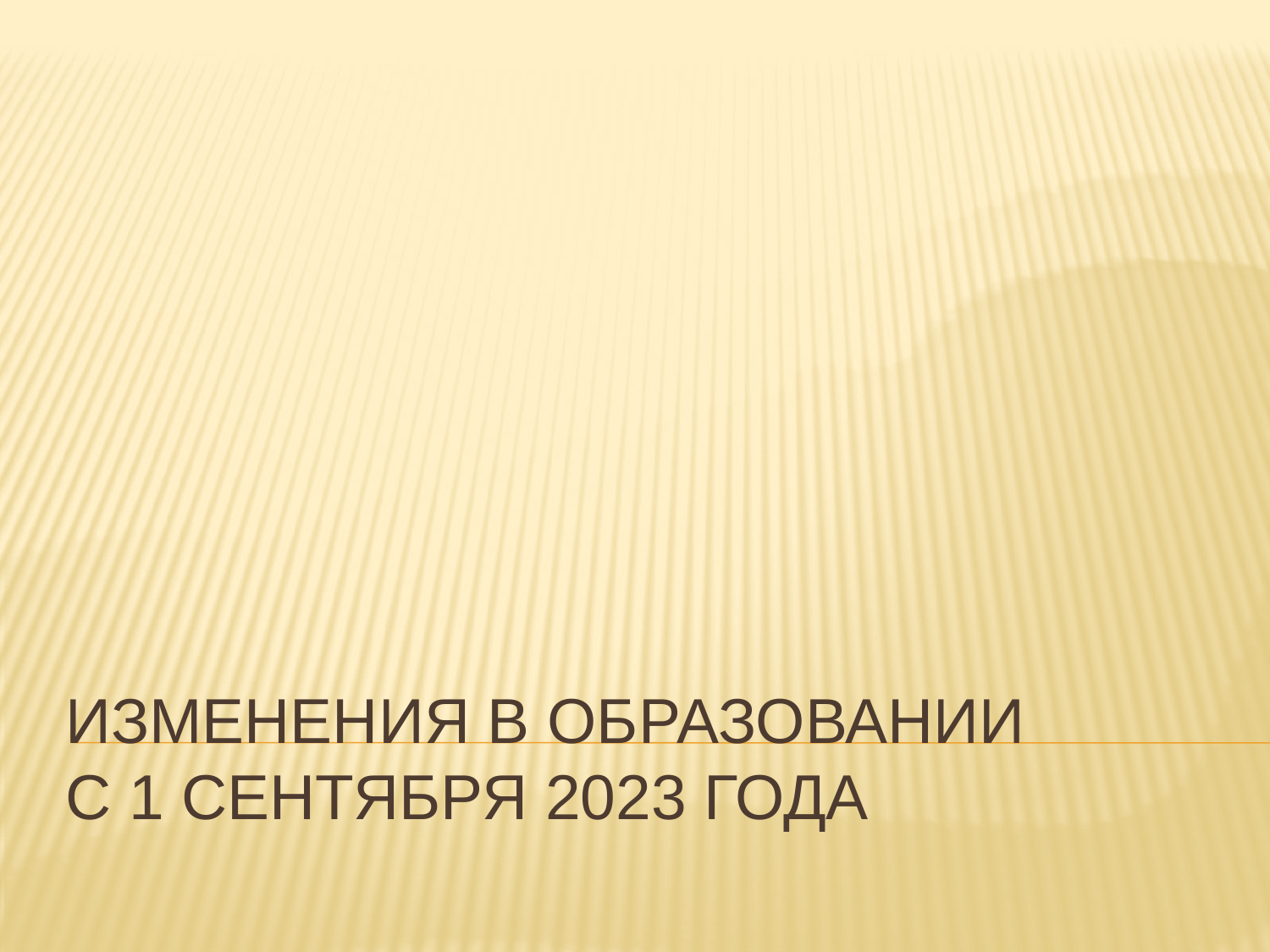

# Изменения в образовании с 1 сентября 2023 года